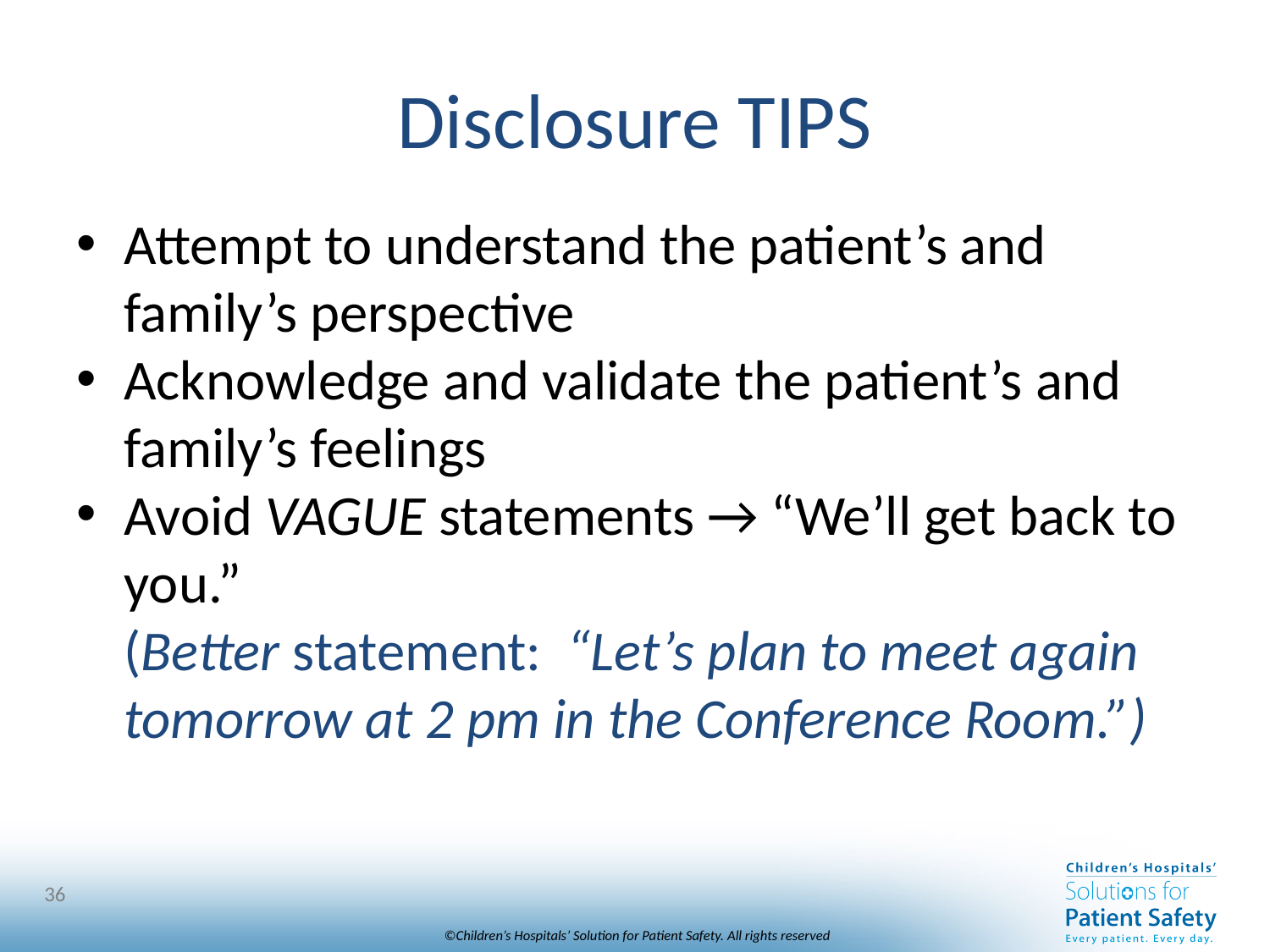

# Disclosure TIPS
Attempt to understand the patient’s and family’s perspective
Acknowledge and validate the patient’s and family’s feelings
Avoid VAGUE statements → “We’ll get back to you.”
(Better statement:  “Let’s plan to meet again tomorrow at 2 pm in the Conference Room.”)